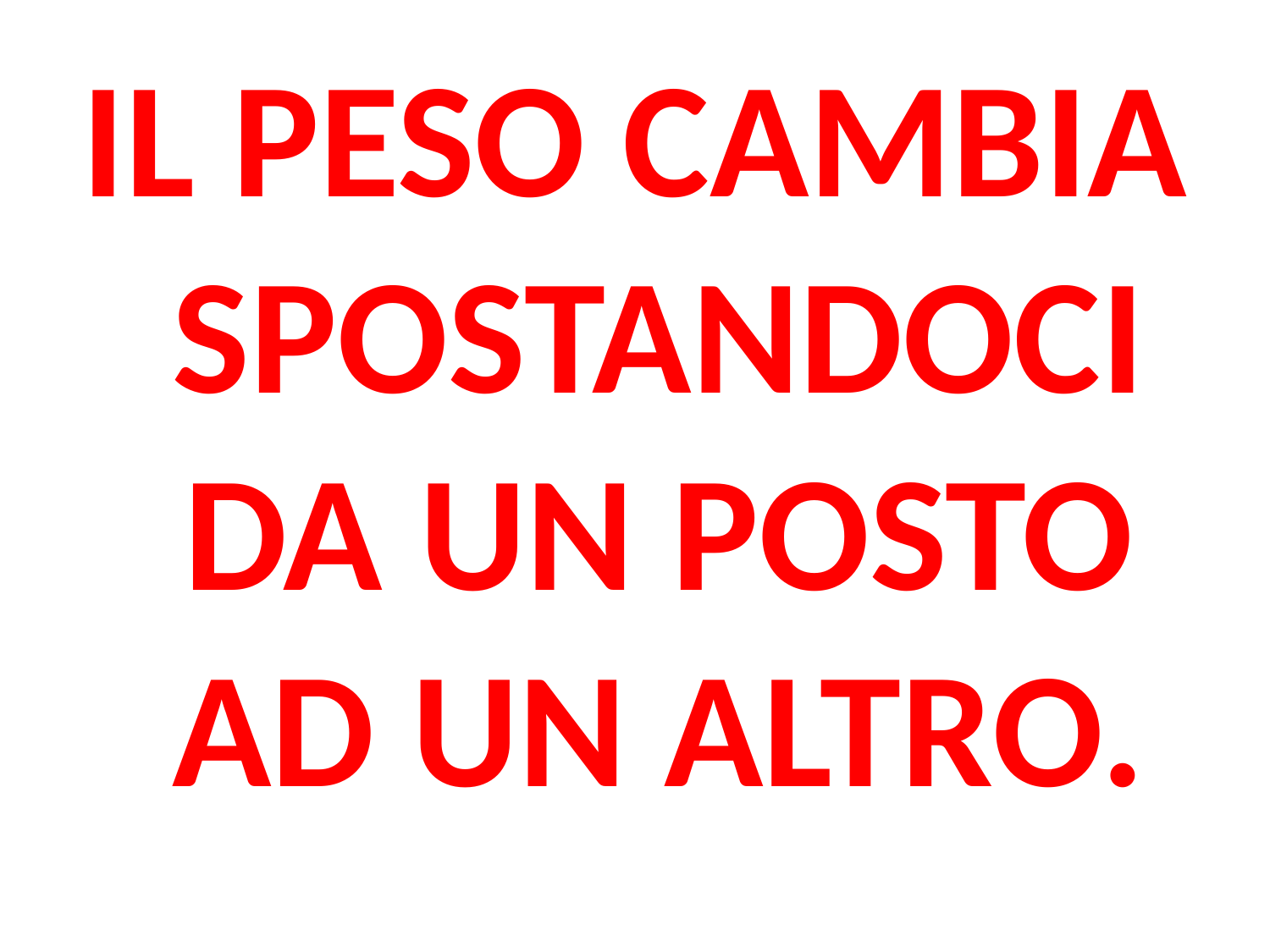

IL PESO CAMBIA SPOSTANDOCI DA UN POSTO AD UN ALTRO.